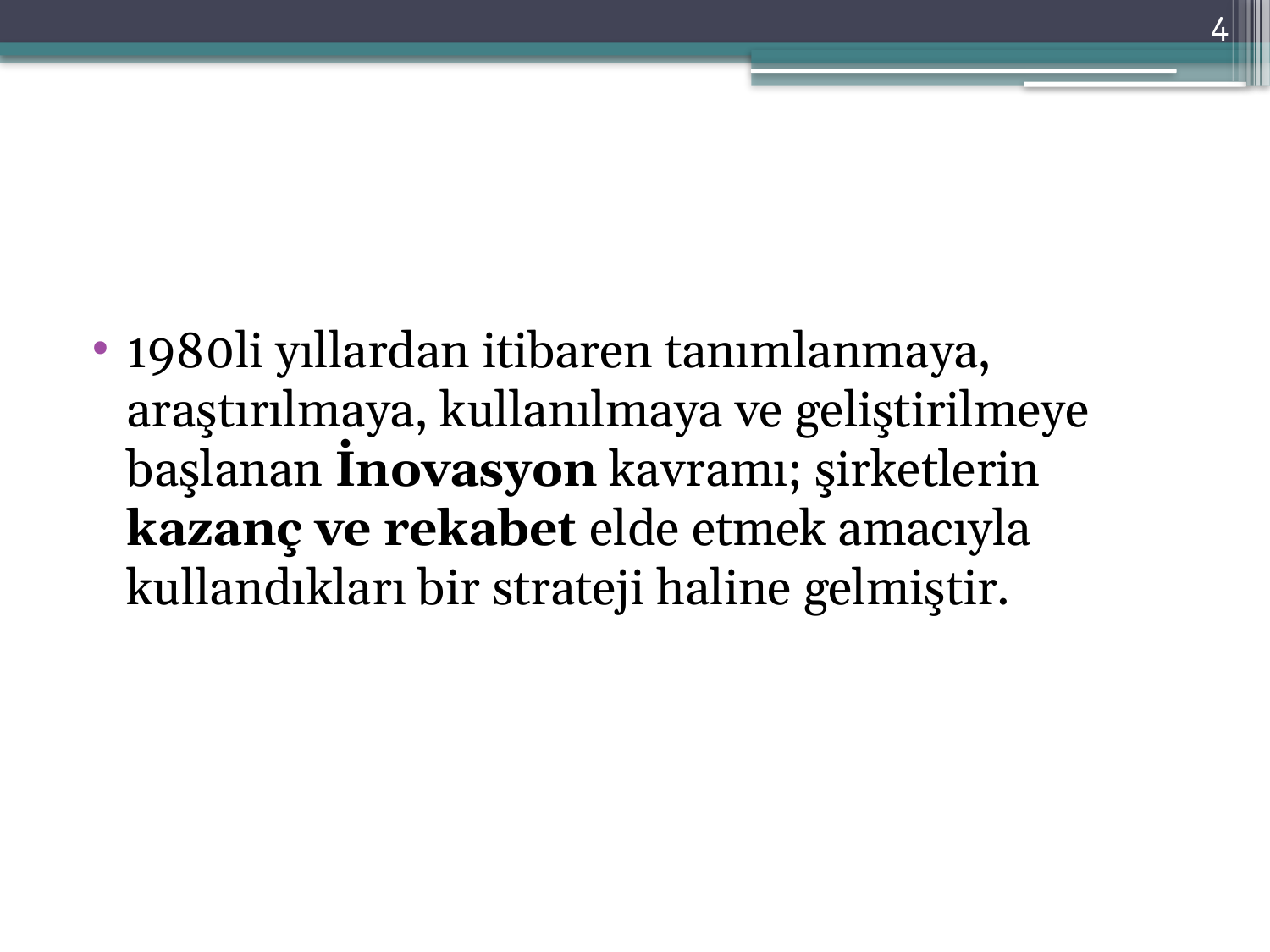

4
#
1980li yıllardan itibaren tanımlanmaya, araştırılmaya, kullanılmaya ve geliştirilmeye başlanan İnovasyon kavramı; şirketlerin kazanç ve rekabet elde etmek amacıyla kullandıkları bir strateji haline gelmiştir.